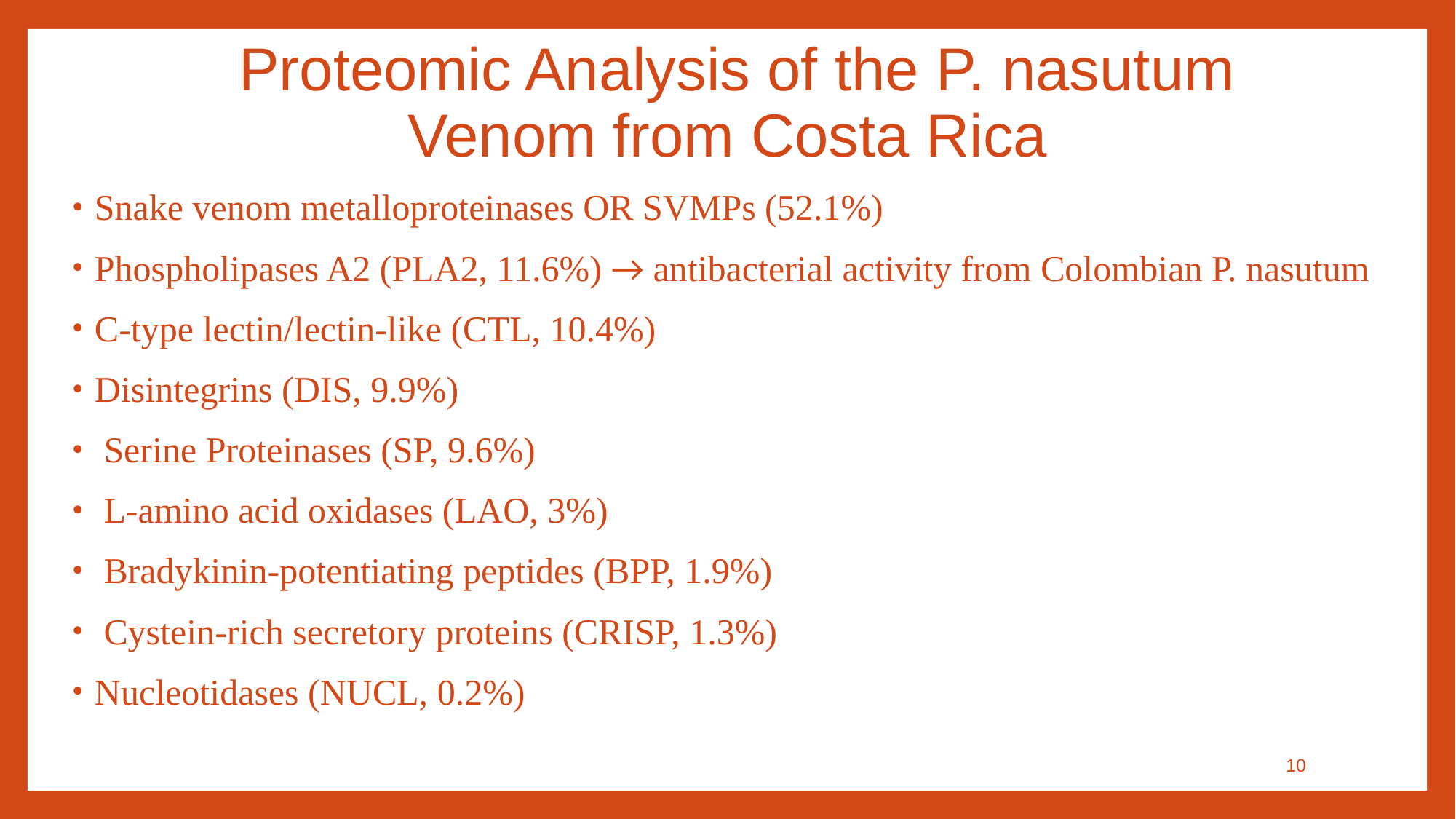

# Proteomic Analysis of the P. nasutum Venom from Costa Rica
Snake venom metalloproteinases OR SVMPs (52.1%)
Phospholipases A2 (PLA2, 11.6%) → antibacterial activity from Colombian P. nasutum
C-type lectin/lectin-like (CTL, 10.4%)
Disintegrins (DIS, 9.9%)
 Serine Proteinases (SP, 9.6%)
 L-amino acid oxidases (LAO, 3%)
 Bradykinin-potentiating peptides (BPP, 1.9%)
 Cystein-rich secretory proteins (CRISP, 1.3%)
Nucleotidases (NUCL, 0.2%)
10